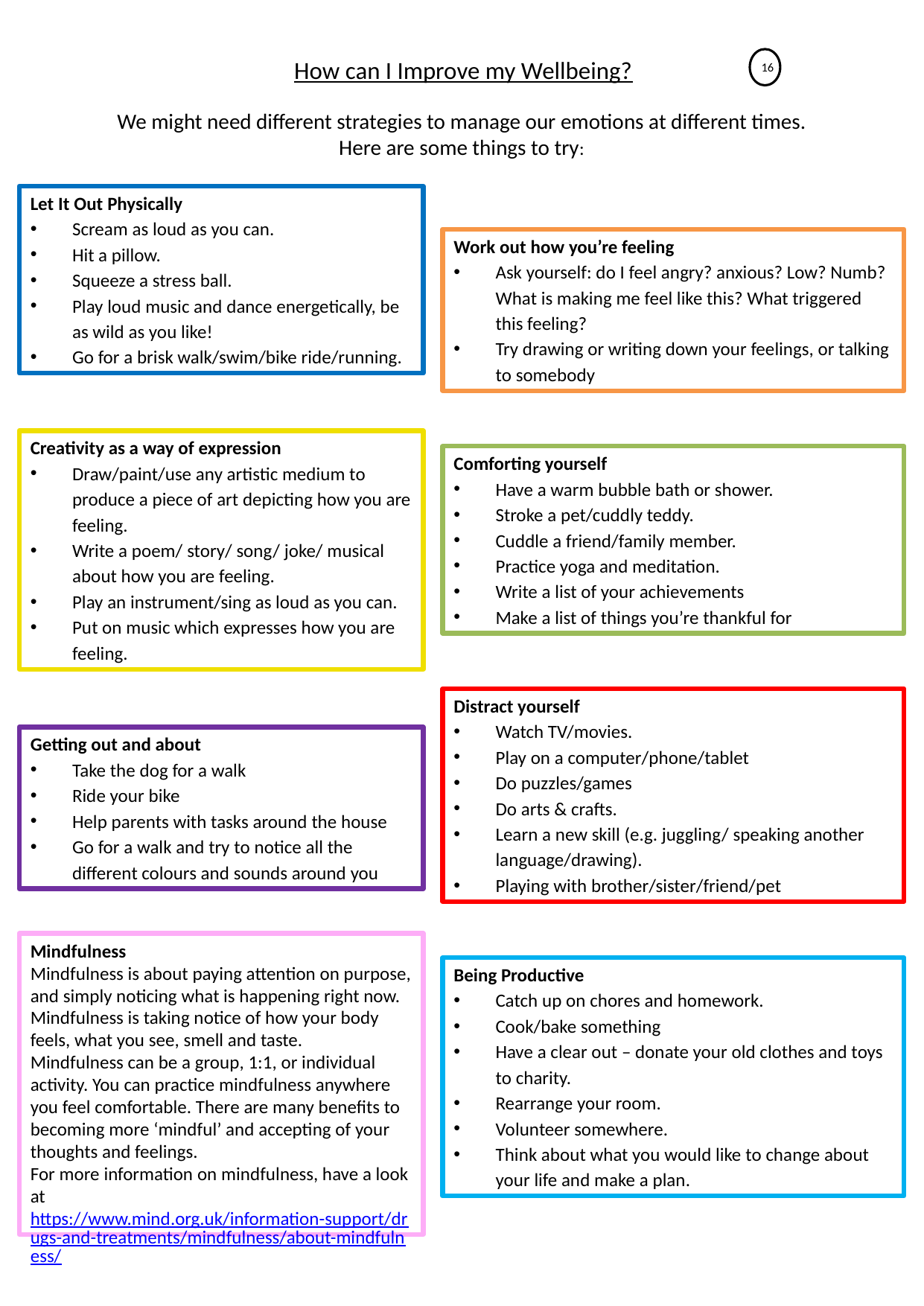

16

How can I Improve my Wellbeing?

We might need different strategies to manage our emotions at different times. Here are some things to try:
Let It Out Physically
Scream as loud as you can.
Hit a pillow.
Squeeze a stress ball.
Play loud music and dance energetically, be as wild as you like!
Go for a brisk walk/swim/bike ride/running.
Work out how you’re feeling
Ask yourself: do I feel angry? anxious? Low? Numb? What is making me feel like this? What triggered this feeling?
Try drawing or writing down your feelings, or talking to somebody
Creativity as a way of expression
Draw/paint/use any artistic medium to produce a piece of art depicting how you are feeling.
Write a poem/ story/ song/ joke/ musical about how you are feeling.
Play an instrument/sing as loud as you can.
Put on music which expresses how you are feeling.
Comforting yourself
Have a warm bubble bath or shower.
Stroke a pet/cuddly teddy.
Cuddle a friend/family member.
Practice yoga and meditation.
Write a list of your achievements
Make a list of things you’re thankful for
Distract yourself
Watch TV/movies.
Play on a computer/phone/tablet
Do puzzles/games
Do arts & crafts.
Learn a new skill (e.g. juggling/ speaking another language/drawing).
Playing with brother/sister/friend/pet
Getting out and about
Take the dog for a walk
Ride your bike
Help parents with tasks around the house
Go for a walk and try to notice all the different colours and sounds around you
Mindfulness
Mindfulness is about paying attention on purpose, and simply noticing what is happening right now. Mindfulness is taking notice of how your body feels, what you see, smell and taste.
Mindfulness can be a group, 1:1, or individual activity. You can practice mindfulness anywhere you feel comfortable. There are many benefits to becoming more ‘mindful’ and accepting of your thoughts and feelings.
For more information on mindfulness, have a look at https://www.mind.org.uk/information-support/drugs-and-treatments/mindfulness/about-mindfulness/
Being Productive
Catch up on chores and homework.
Cook/bake something
Have a clear out – donate your old clothes and toys to charity.
Rearrange your room.
Volunteer somewhere.
Think about what you would like to change about your life and make a plan.